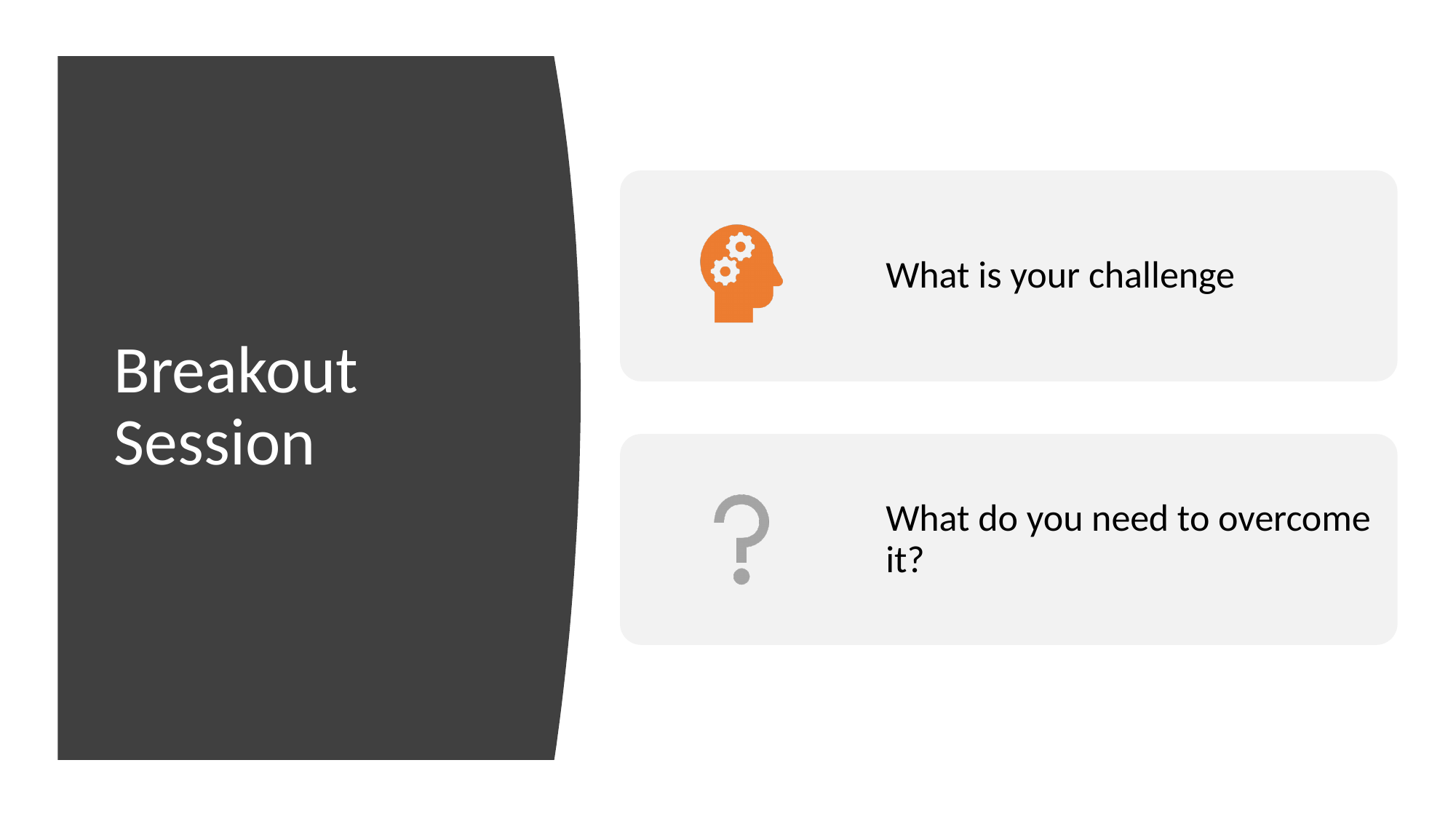

What is your challenge
What do you need to overcome it?

# Breakout Session